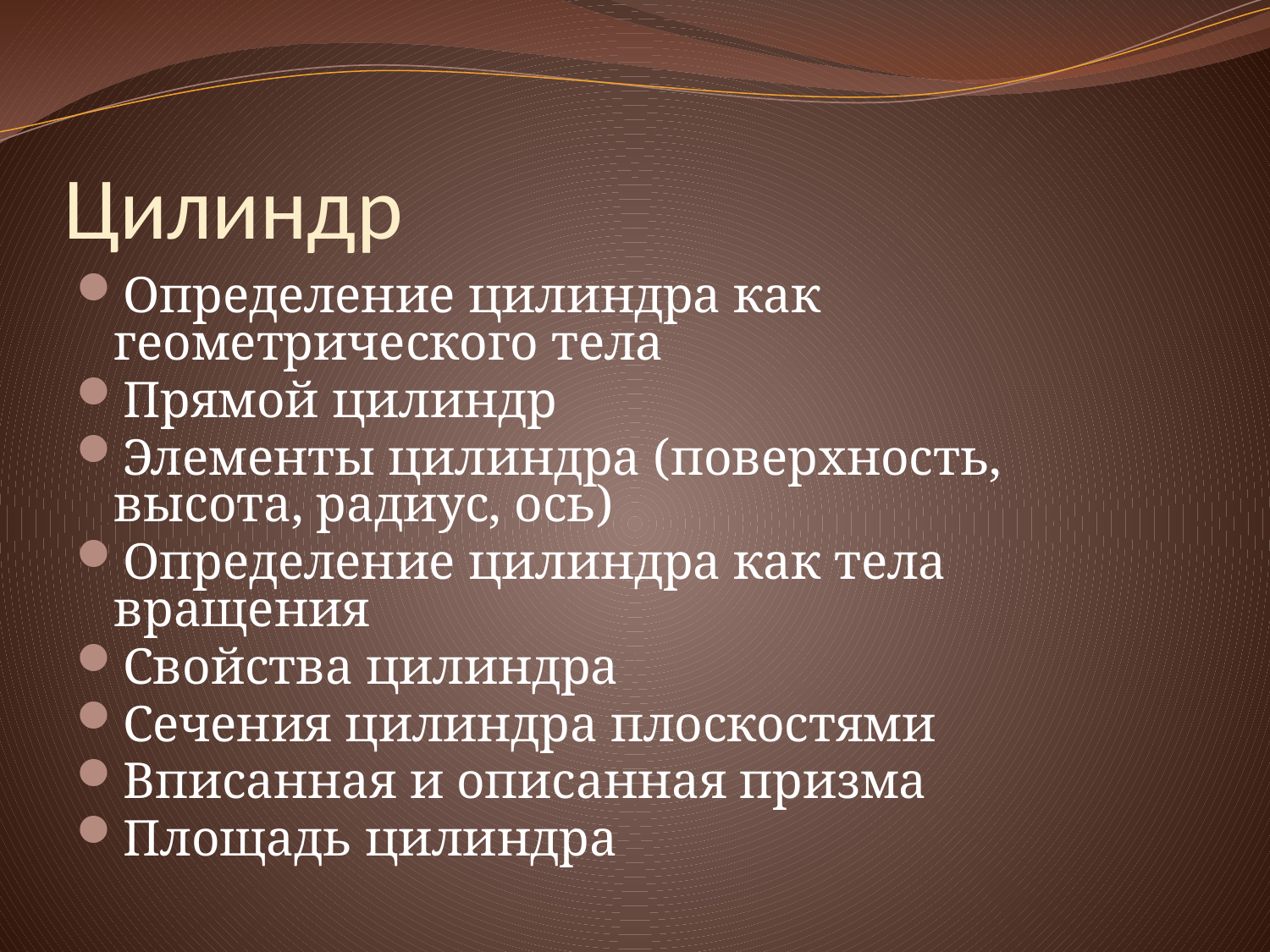

# Цилиндр
Определение цилиндра как геометрического тела
Прямой цилиндр
Элементы цилиндра (поверхность, высота, радиус, ось)
Определение цилиндра как тела вращения
Свойства цилиндра
Сечения цилиндра плоскостями
Вписанная и описанная призма
Площадь цилиндра